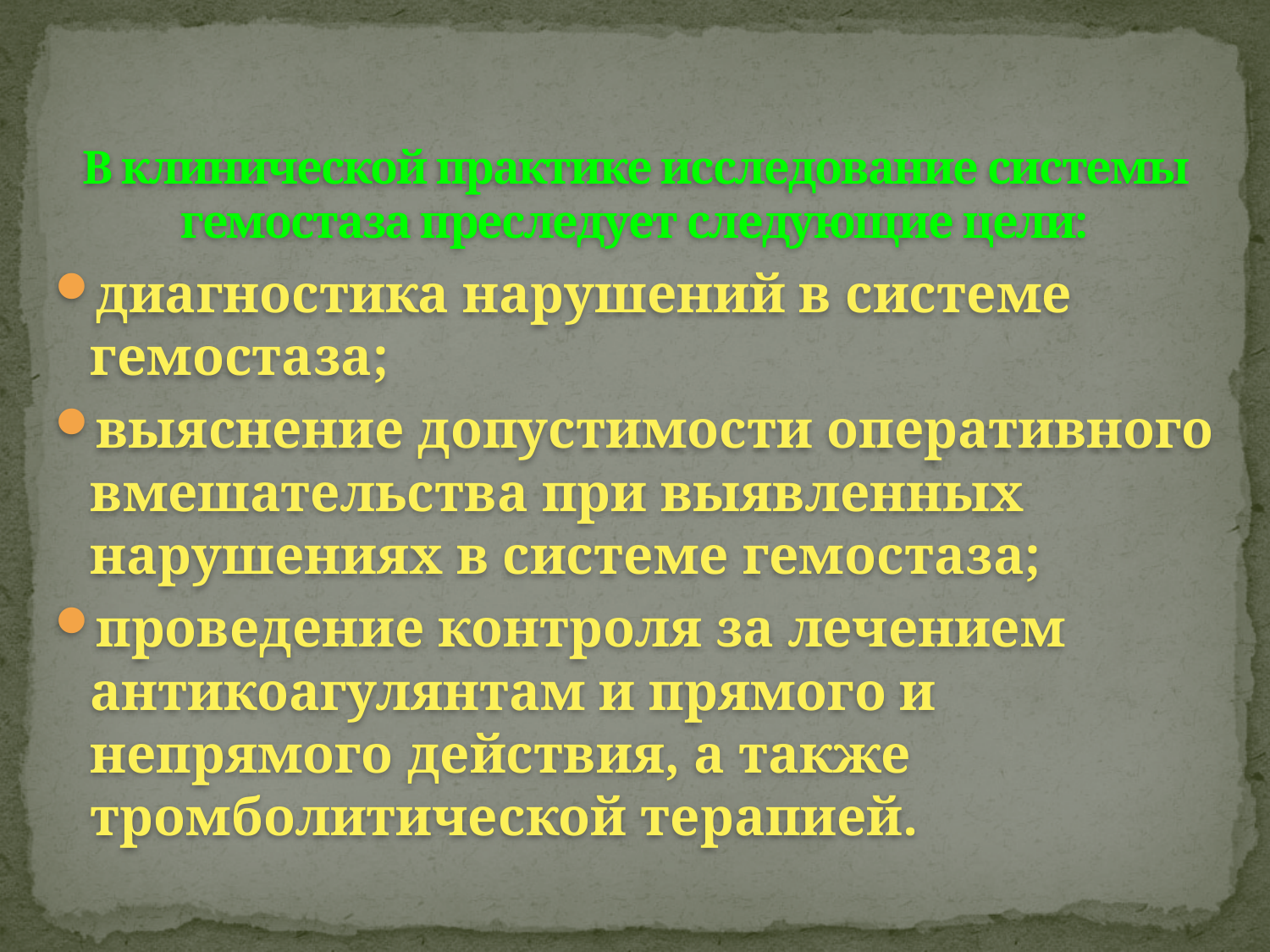

# В клинической практике исследование системы гемостаза преследует следующие цели:
диагностика нарушений в системе гемостаза;
выяснение допустимости оперативного вмешательства при выявленных нарушениях в системе гемостаза;
проведение контроля за лечением антикоагулянтам и прямого и непрямого действия, а также тромболитической терапией.